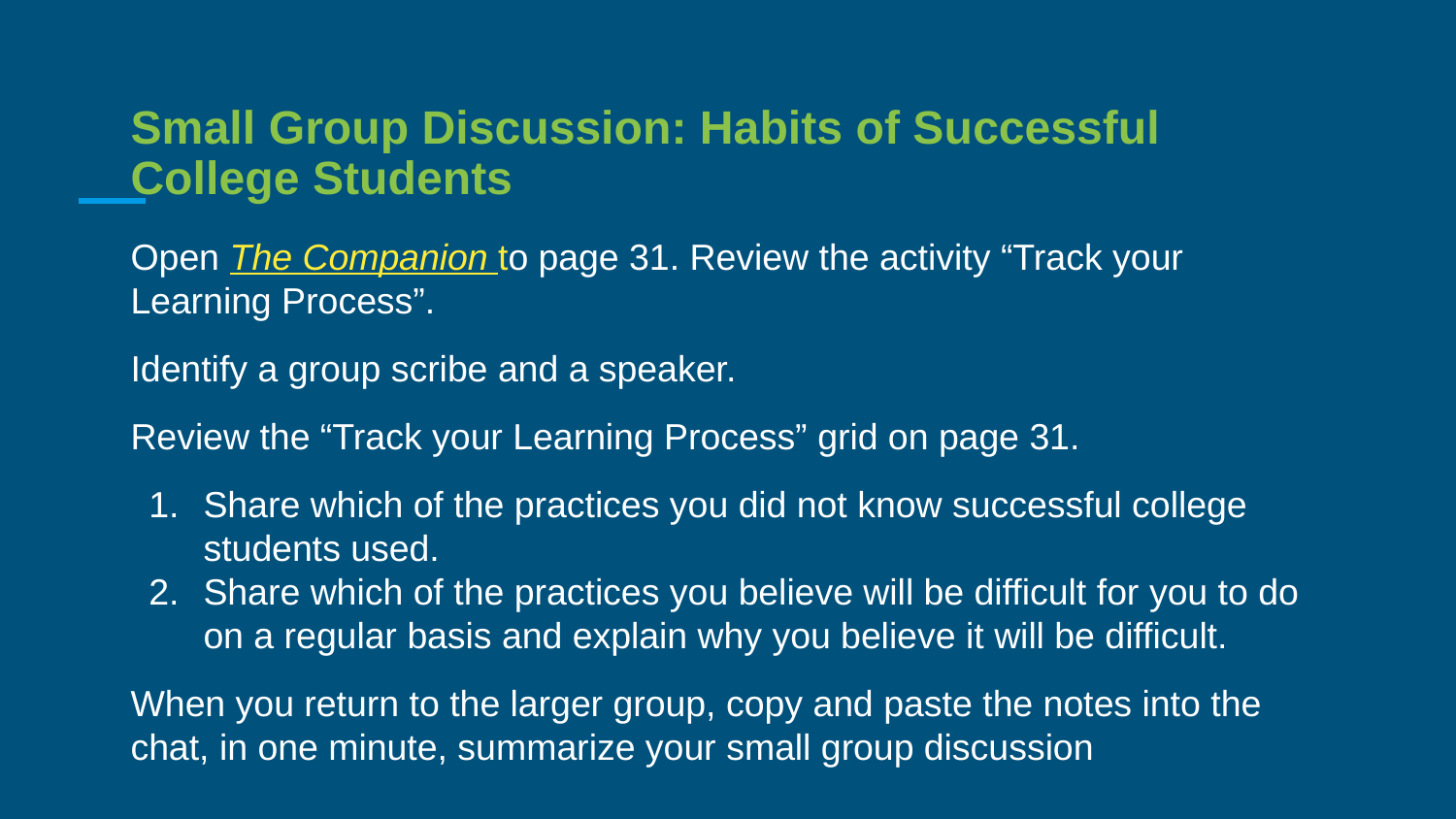

# Small Group Discussion: Habits of Successful College Students
Open The Companion to page 31. Review the activity “Track your Learning Process”.
Identify a group scribe and a speaker.
Review the “Track your Learning Process” grid on page 31.
Share which of the practices you did not know successful college students used.
Share which of the practices you believe will be difficult for you to do on a regular basis and explain why you believe it will be difficult.
When you return to the larger group, copy and paste the notes into the chat, in one minute, summarize your small group discussion